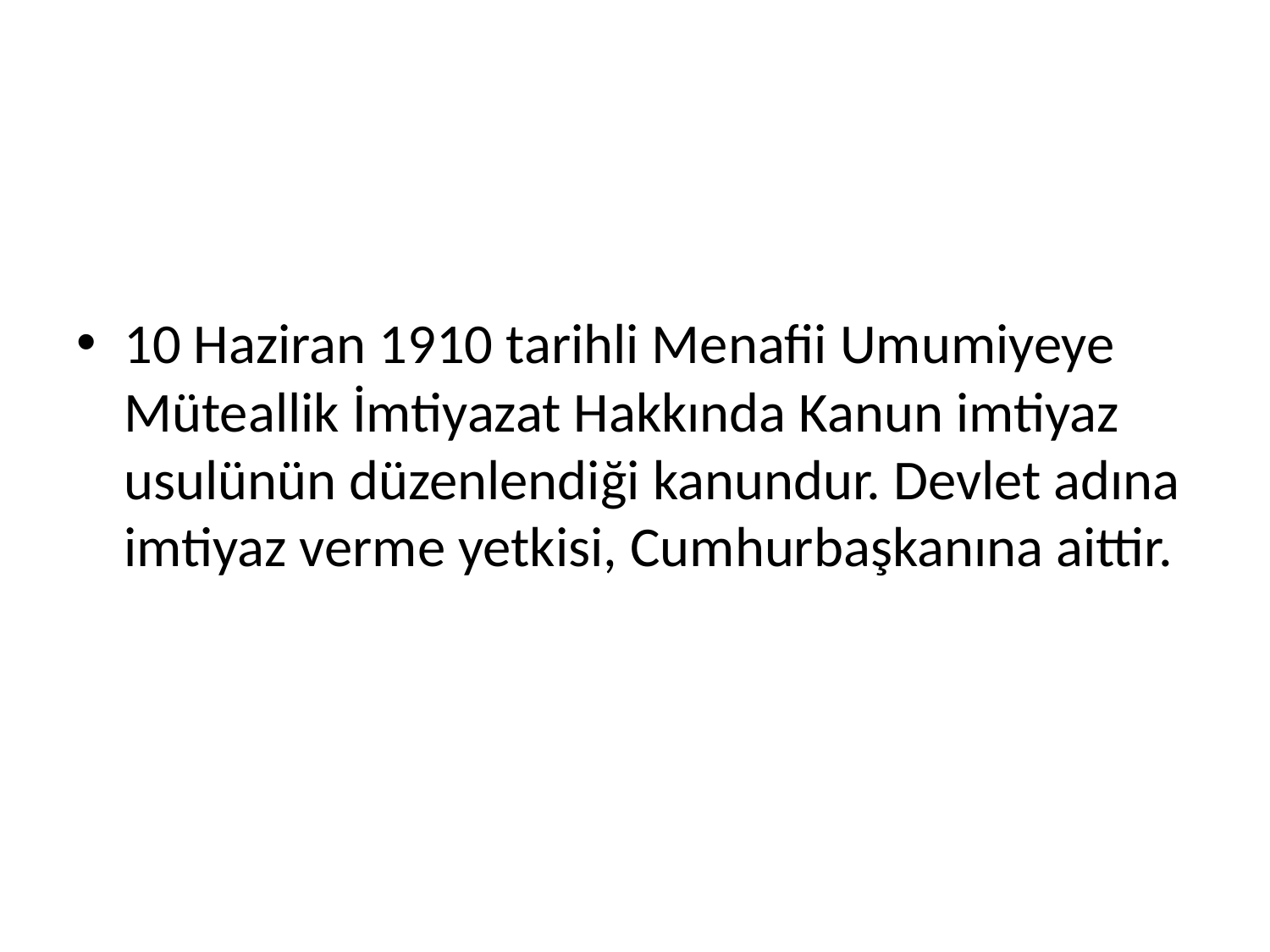

10 Haziran 1910 tarihli Menafii Umumiyeye Müteallik İmtiyazat Hakkında Kanun imtiyaz usulünün düzenlendiği kanundur. Devlet adına imtiyaz verme yetkisi, Cumhurbaşkanına aittir.